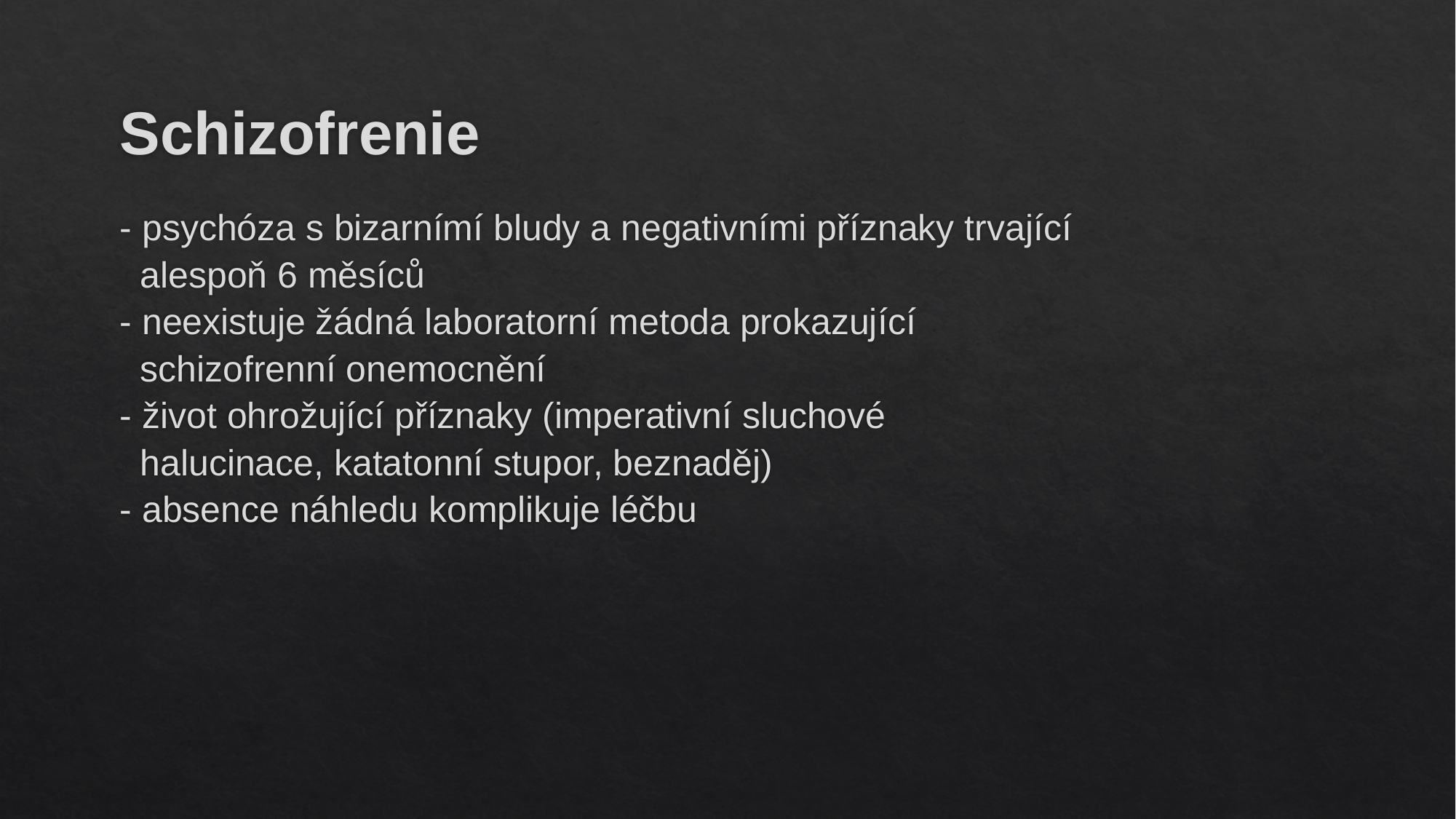

# Schizofrenie
- psychóza s bizarnímí bludy a negativními příznaky trvající
  alespoň 6 měsíců
- neexistuje žádná laboratorní metoda prokazující
  schizofrenní onemocnění
- život ohrožující příznaky (imperativní sluchové
  halucinace, katatonní stupor, beznaděj)
- absence náhledu komplikuje léčbu